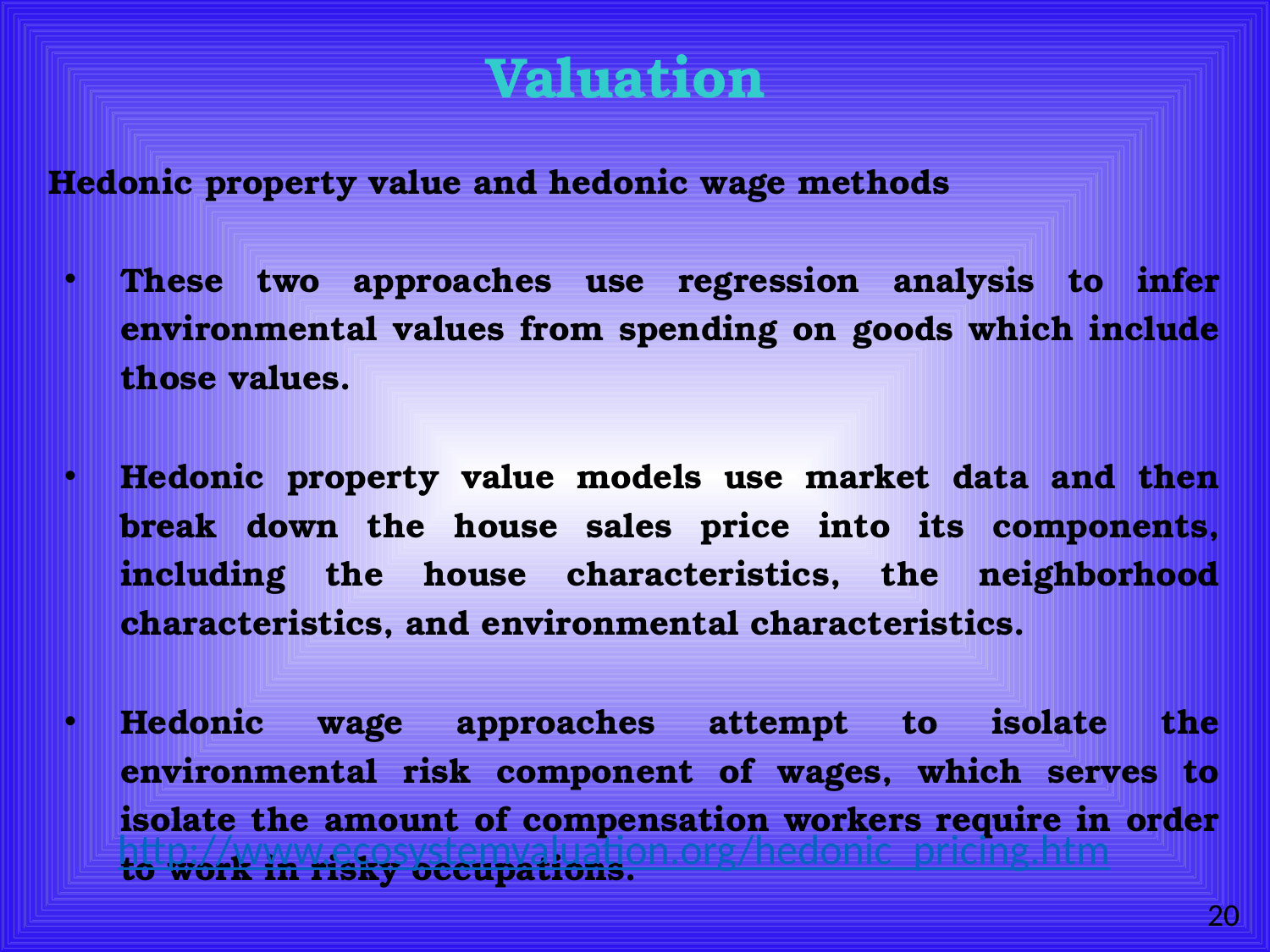

# Valuation
Hedonic property value and hedonic wage methods

These two approaches use regression analysis to infer environmental values from spending on goods which include those values.

Hedonic property value models use market data and then break down the house sales price into its components, including the house characteristics, the neighborhood characteristics, and environmental characteristics.

Hedonic wage approaches attempt to isolate the environmental risk component of wages, which serves to isolate the amount of compensation workers require in order to work in risky occupations.

http://www.ecosystemvaluation.org/hedonic_pricing.htm